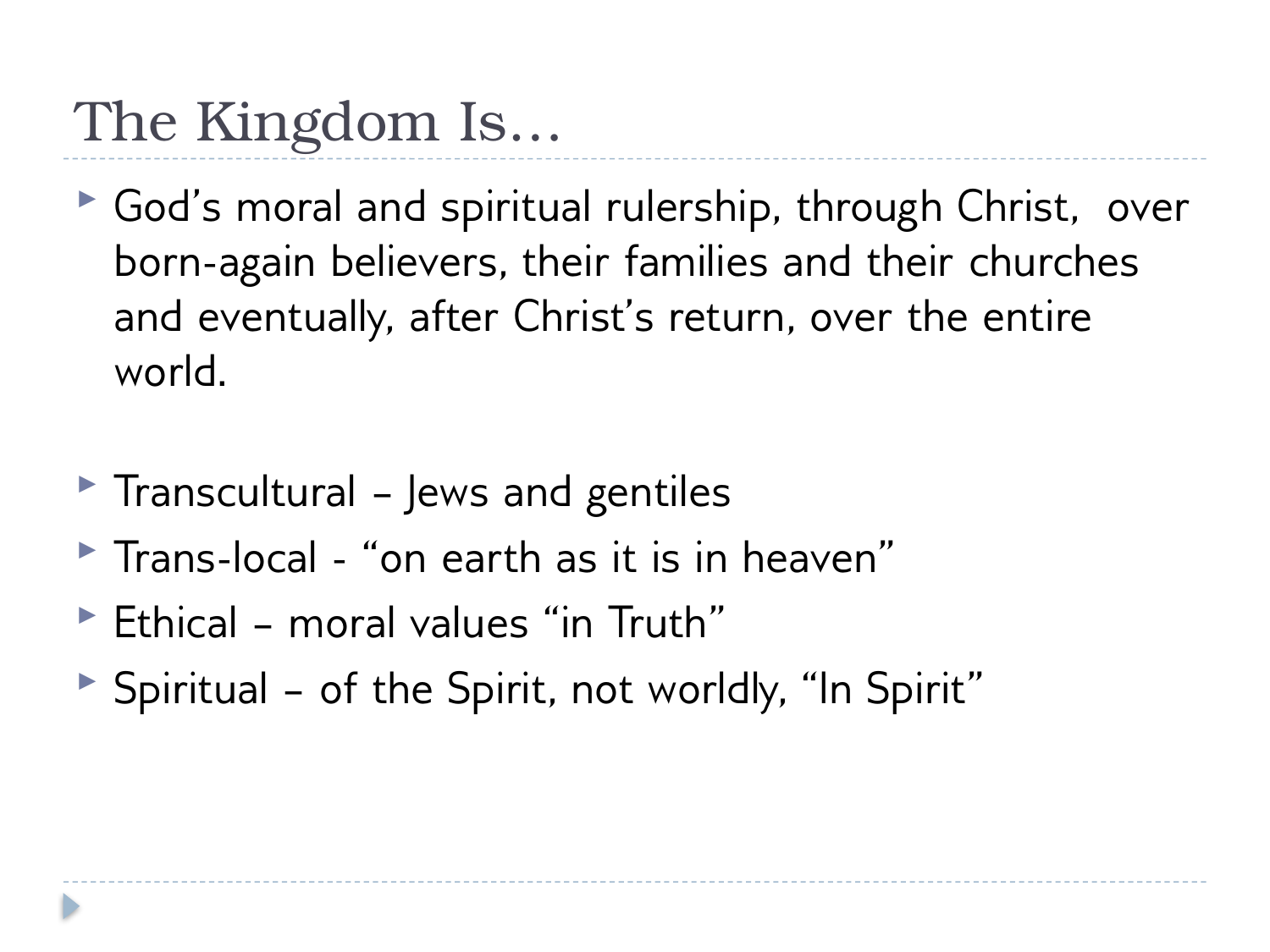

# The Kingdom Is…
God’s moral and spiritual rulership, through Christ,  over born-again believers, their families and their churches and eventually, after Christ’s return, over the entire world.
Transcultural – Jews and gentiles
Trans-local - “on earth as it is in heaven”
Ethical – moral values “in Truth”
Spiritual – of the Spirit, not worldly, “In Spirit”